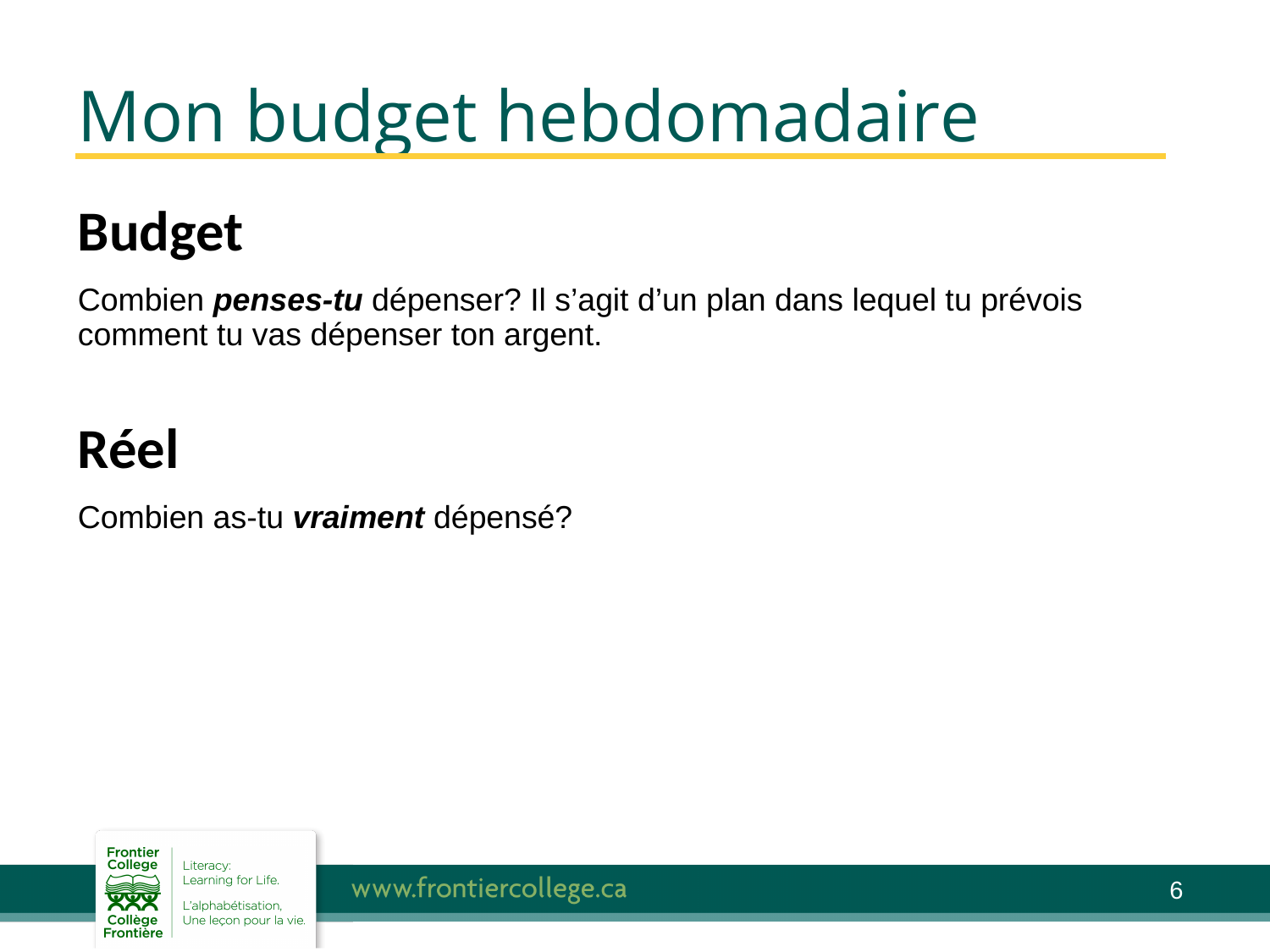

# Mon budget hebdomadaire
Budget
Combien penses-tu dépenser? Il s’agit d’un plan dans lequel tu prévois comment tu vas dépenser ton argent.

Réel
Combien as-tu vraiment dépensé?